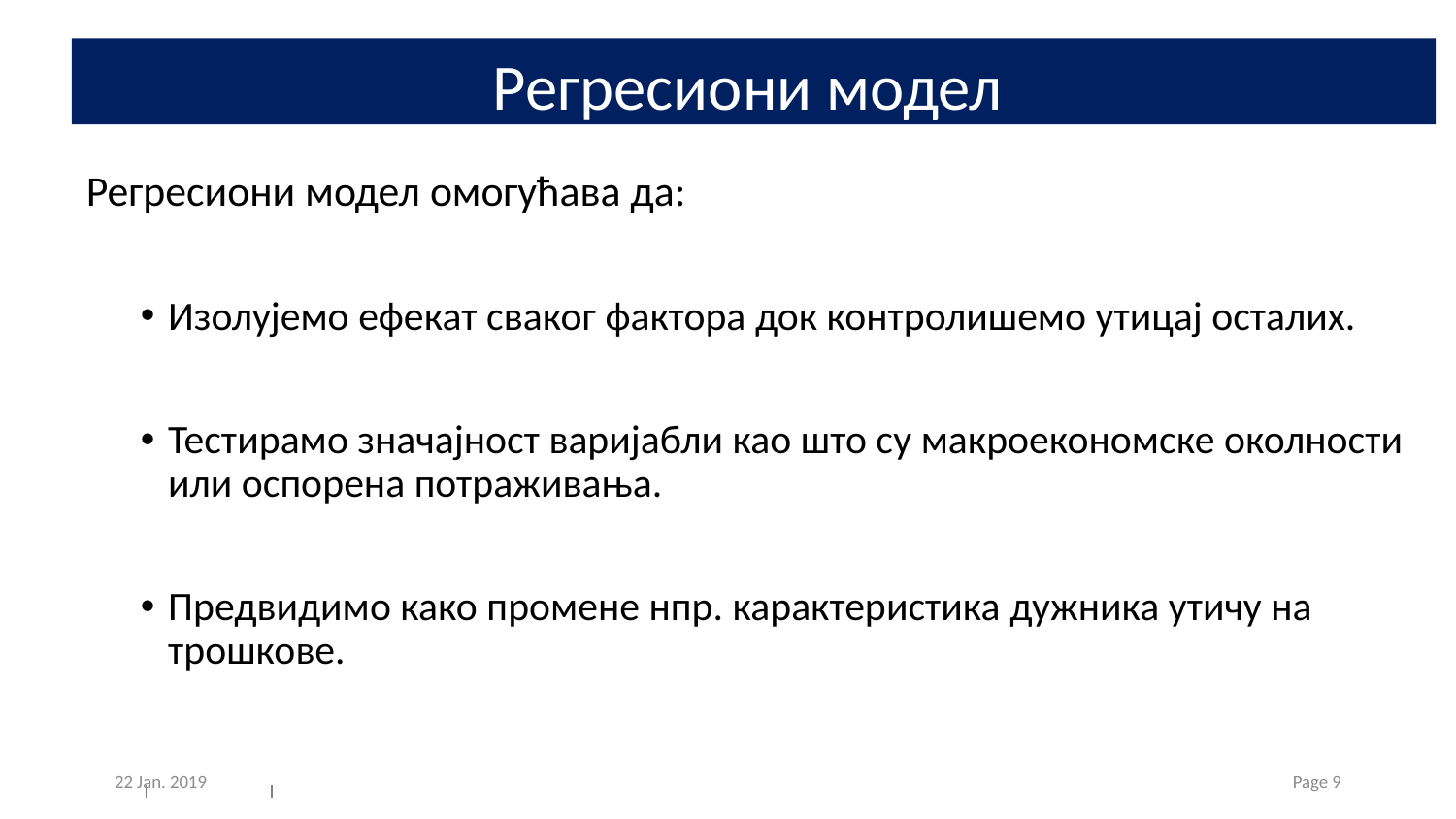

# Регресиони модел
Регресиони модел омогућава да:

Изолујемо ефекат сваког фактора док контролишемо утицај осталих.

Тестирамо значајност варијабли као што су макроекономске околности или оспорена потраживања.

Предвидимо како промене нпр. карактеристика дужника утичу на трошкове.

22 Jan. 2019

Page 9